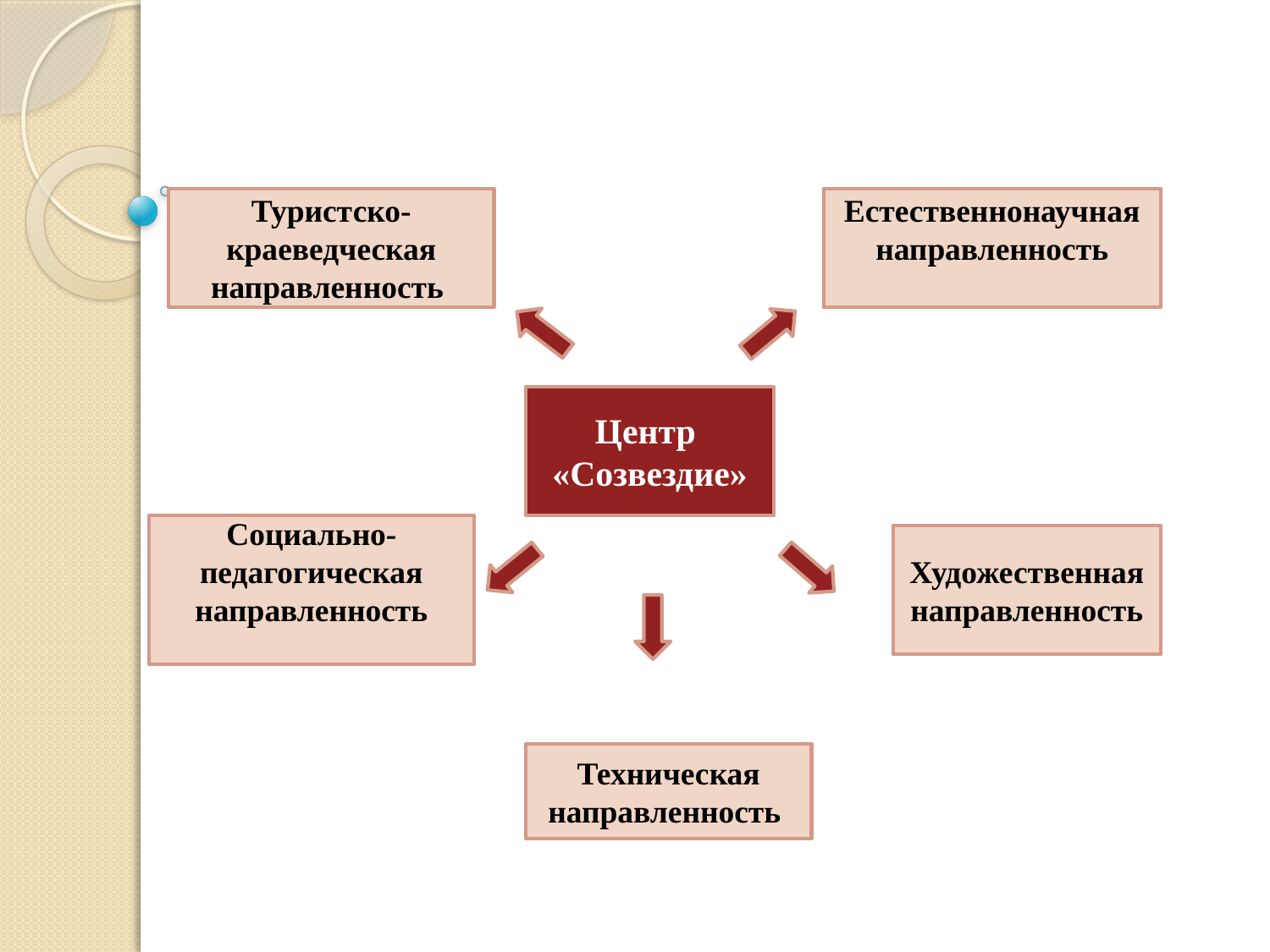

Туристско-краеведческая направленность
Естественнонаучная направленность

Центр  «Созвездие»
Социально-педагогическая направленность

Художественная направленность

Техническая направленность